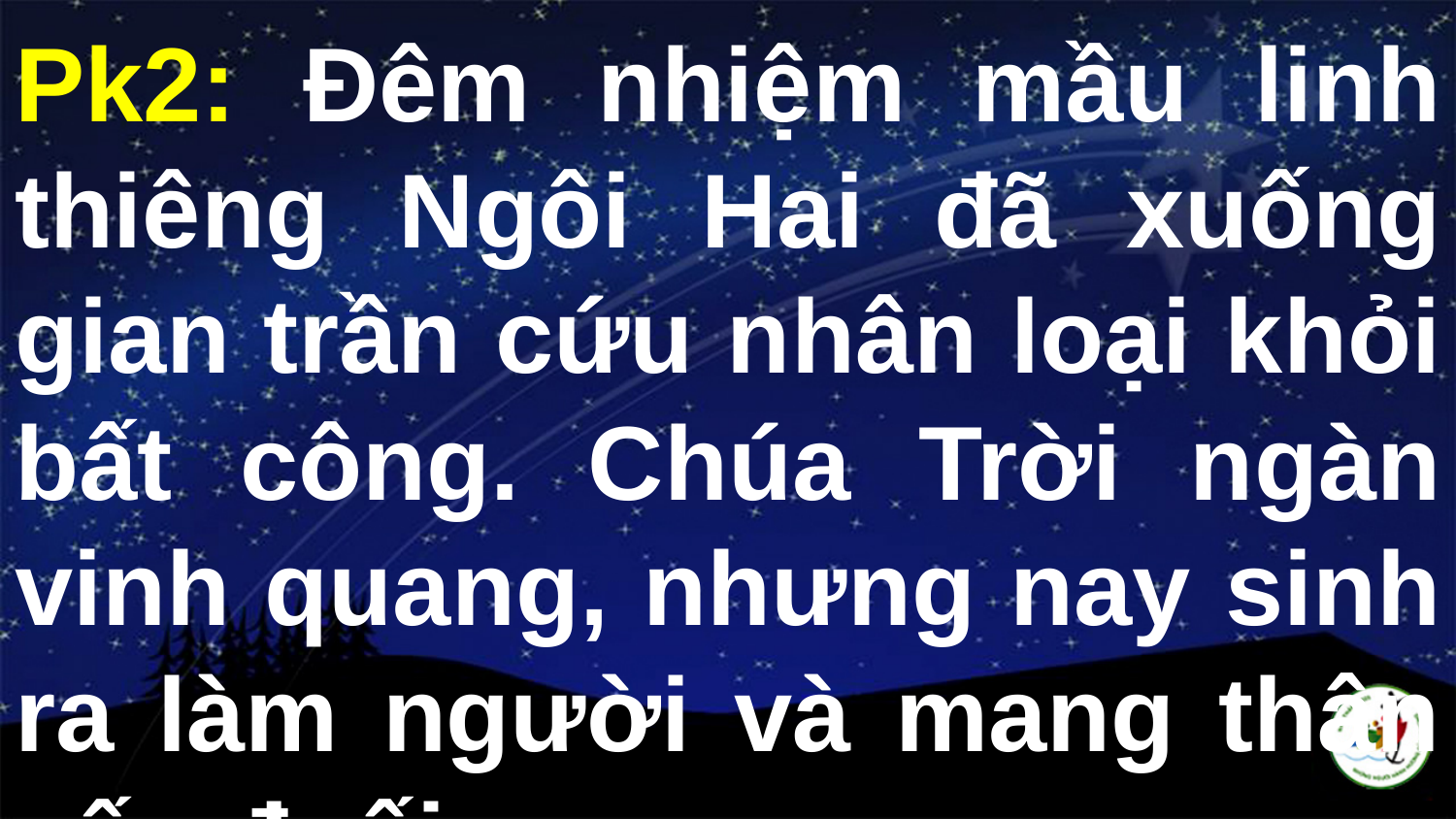

Pk2: Đêm nhiệm mầu linh thiêng Ngôi Hai đã xuống gian trần cứu nhân loại khỏi bất công. Chúa Trời ngàn vinh quang, nhưng nay sinh ra làm người và mang thân yếu đuối.